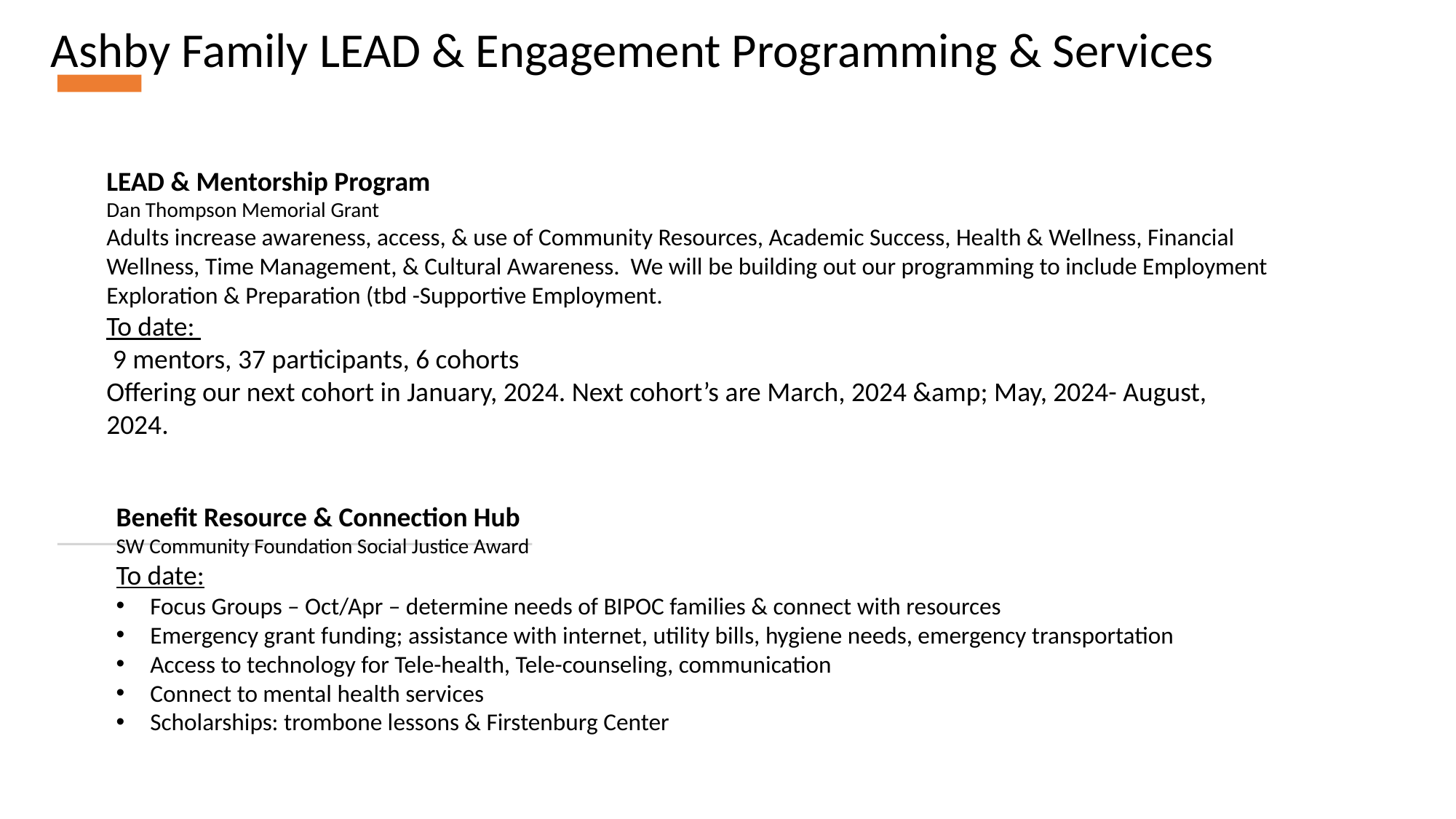

# Ashby Family LEAD & Engagement Programming & Services

LEAD & Mentorship Program
Dan Thompson Memorial Grant
Adults increase awareness, access, & use of Community Resources, Academic Success, Health & Wellness, Financial Wellness, Time Management, & Cultural Awareness.  We will be building out our programming to include Employment Exploration & Preparation (tbd -Supportive Employment.
To date:
 9 mentors, 37 participants, 6 cohorts
Offering our next cohort in January, 2024. Next cohort’s are March, 2024 &amp; May, 2024- August, 2024.

Benefit Resource & Connection Hub
SW Community Foundation Social Justice Award
To date:
Focus Groups – Oct/Apr – determine needs of BIPOC families & connect with resources
Emergency grant funding; assistance with internet, utility bills, hygiene needs, emergency transportation
Access to technology for Tele-health, Tele-counseling, communication
Connect to mental health services
Scholarships: trombone lessons & Firstenburg Center